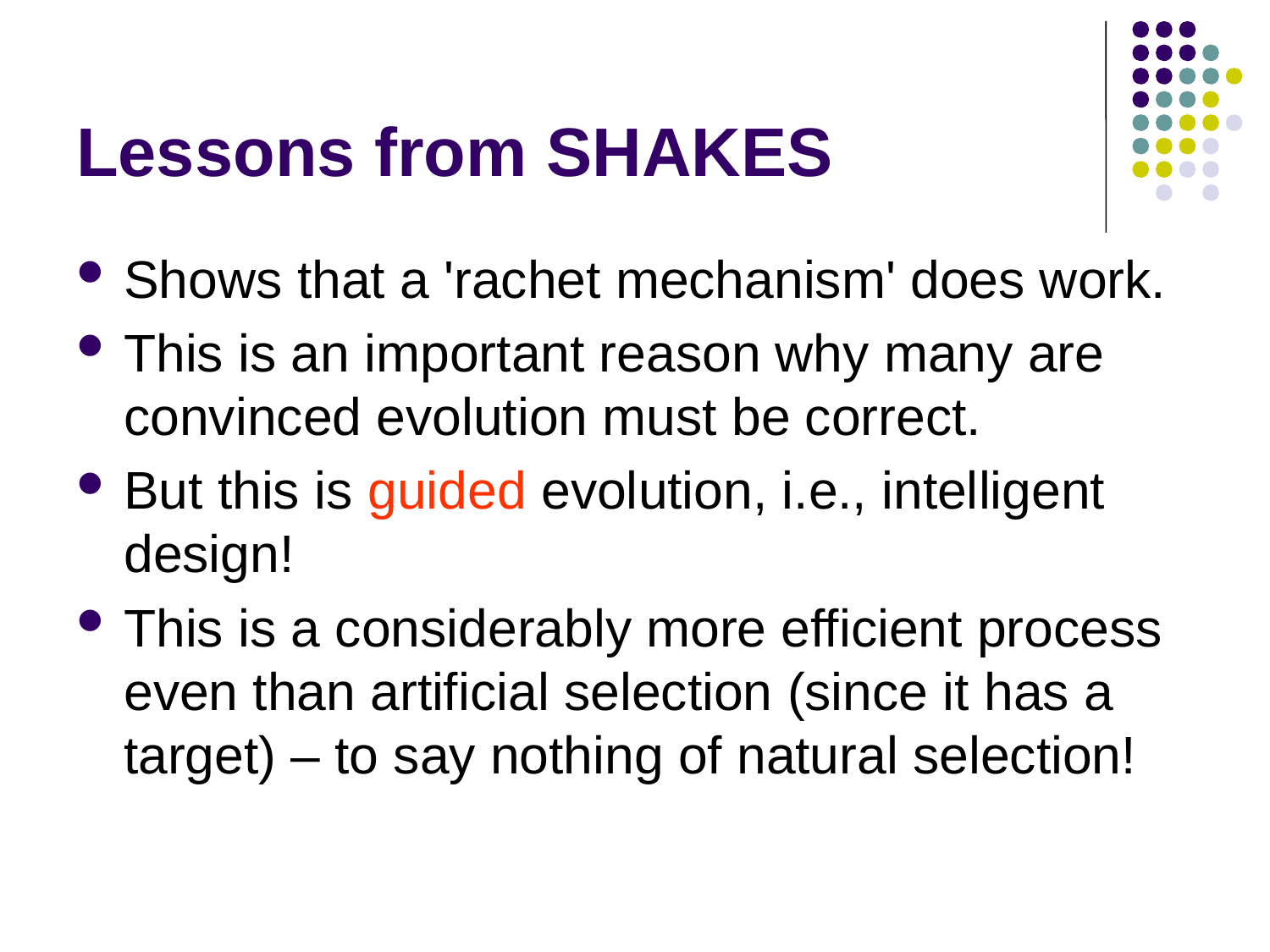

# Lessons from SHAKES
Shows that a 'rachet mechanism' does work.
This is an important reason why many are convinced evolution must be correct.
But this is guided evolution, i.e., intelligent design!
This is a considerably more efficient process even than artificial selection (since it has a target) – to say nothing of natural selection!